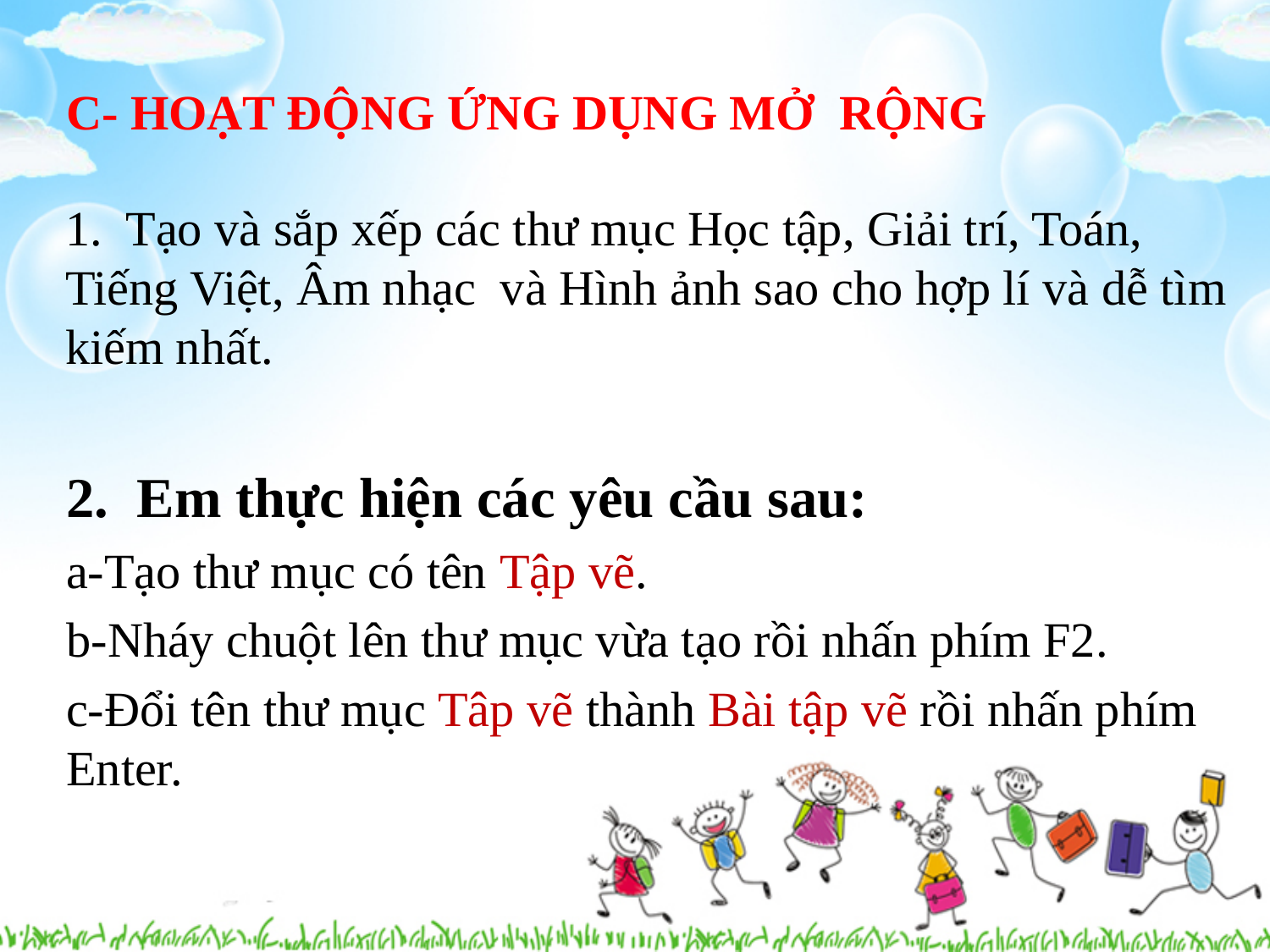

C- HOẠT ĐỘNG ỨNG DỤNG MỞ  RỘNG
1.  Tạo và sắp xếp các thư mục Học tập, Giải trí, Toán, Tiếng Việt, Âm nhạc  và Hình ảnh sao cho hợp lí và dễ tìm kiếm nhất.
2.  Em thực hiện các yêu cầu sau:
a-Tạo thư mục có tên Tập vẽ.
b-Nháy chuột lên thư mục vừa tạo rồi nhấn phím F2.
c-Đổi tên thư mục Tâp vẽ thành Bài tập vẽ rồi nhấn phím Enter.